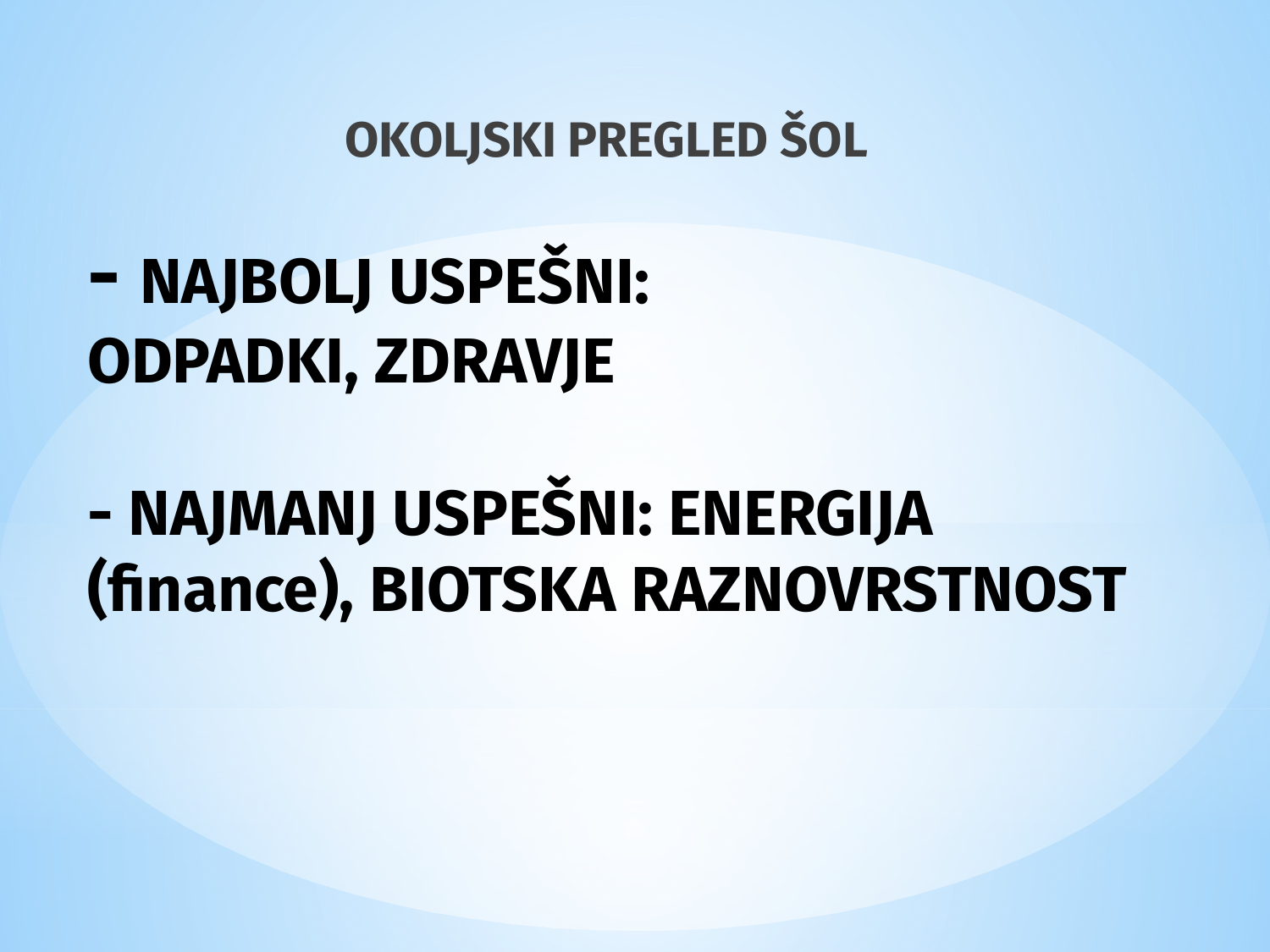

OKOLJSKI PREGLED ŠOL
# - NAJBOLJ USPEŠNI: ODPADKI, ZDRAVJE - NAJMANJ USPEŠNI: ENERGIJA (finance), BIOTSKA RAZNOVRSTNOST